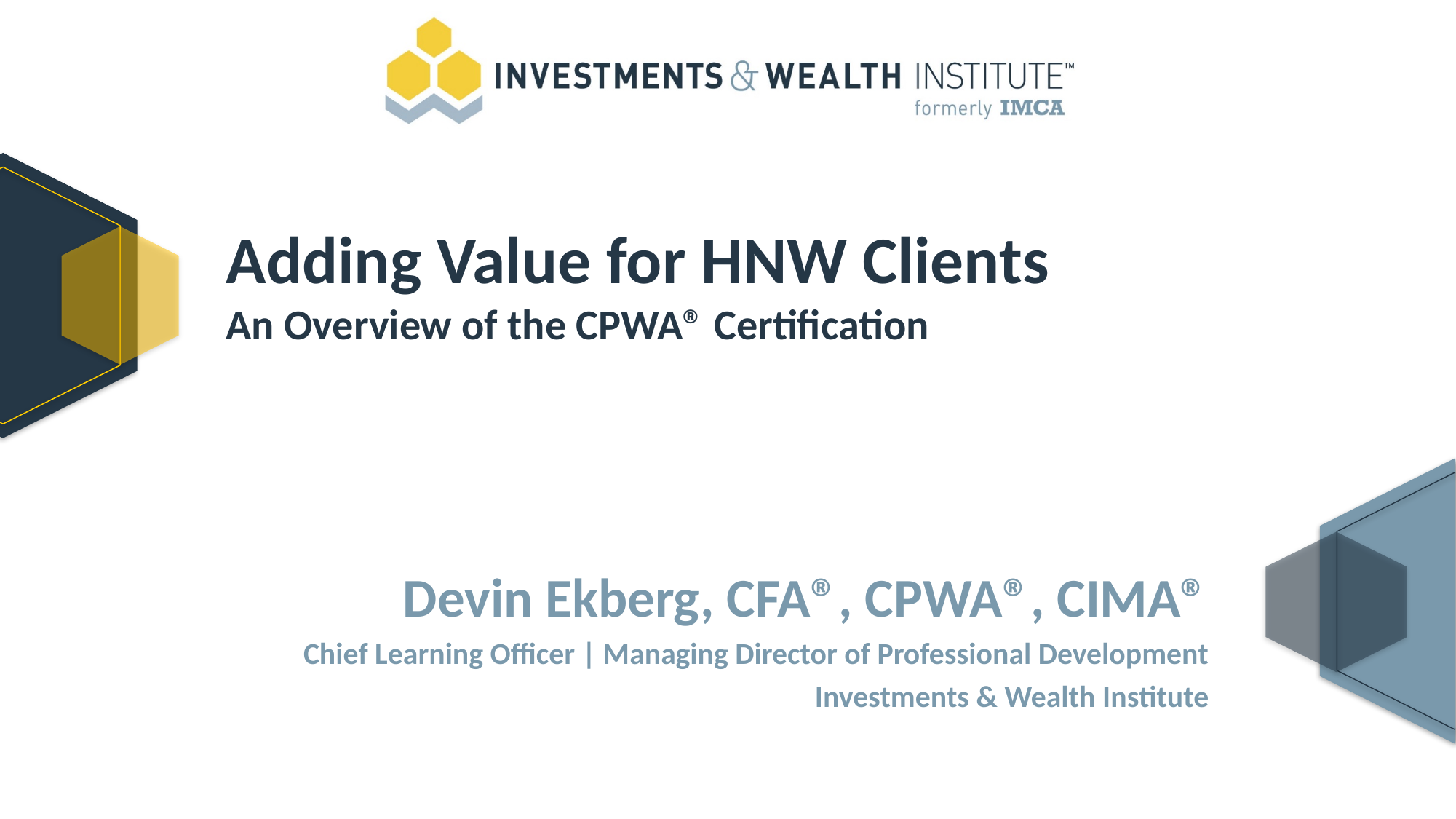

# Adding Value for HNW Clients An Overview of the CPWA® Certification
Devin Ekberg, CFA®, CPWA®, CIMA®
Chief Learning Officer | Managing Director of Professional Development
Investments & Wealth Institute